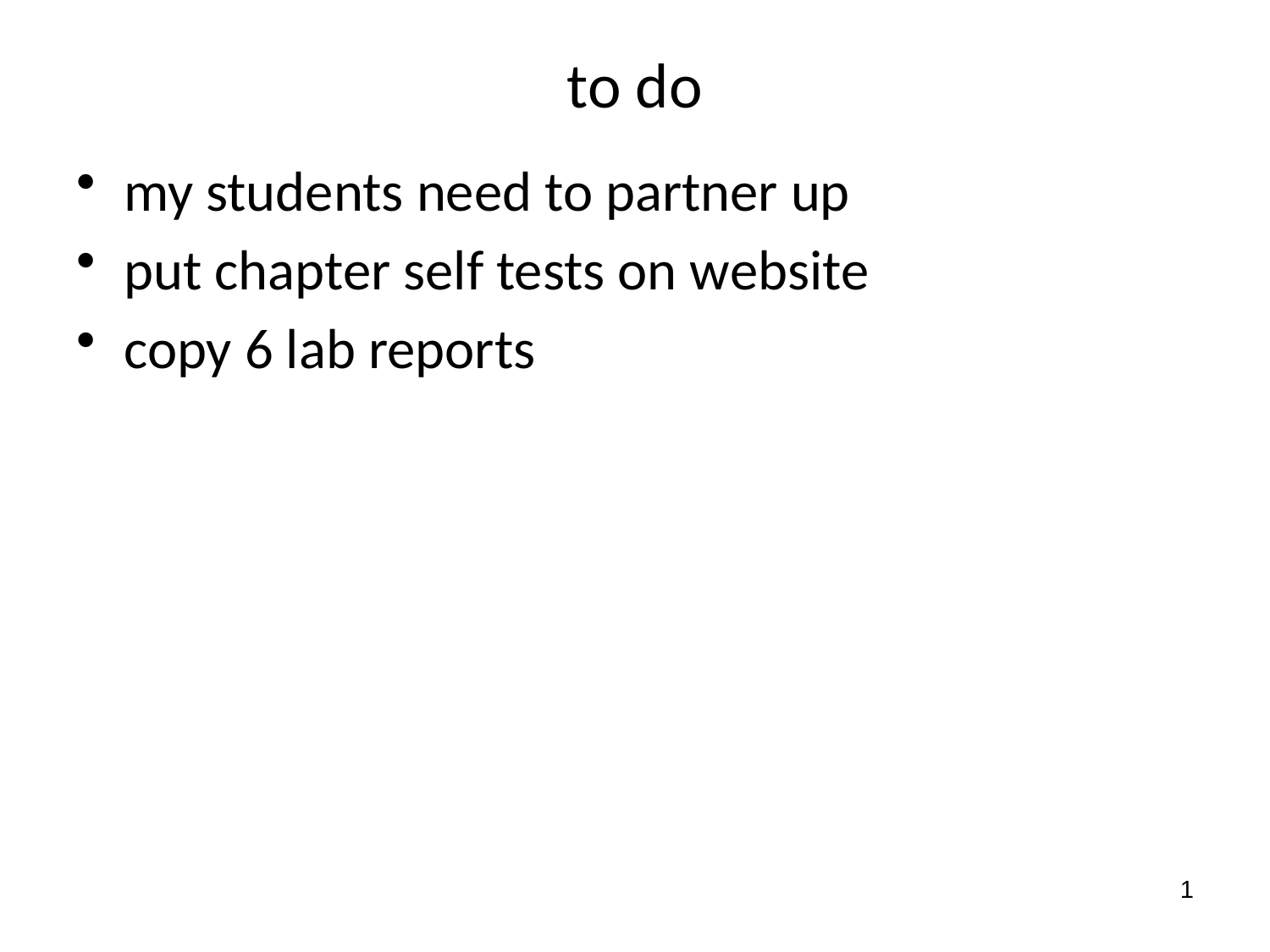

# to do
my students need to partner up
put chapter self tests on website
copy 6 lab reports

1